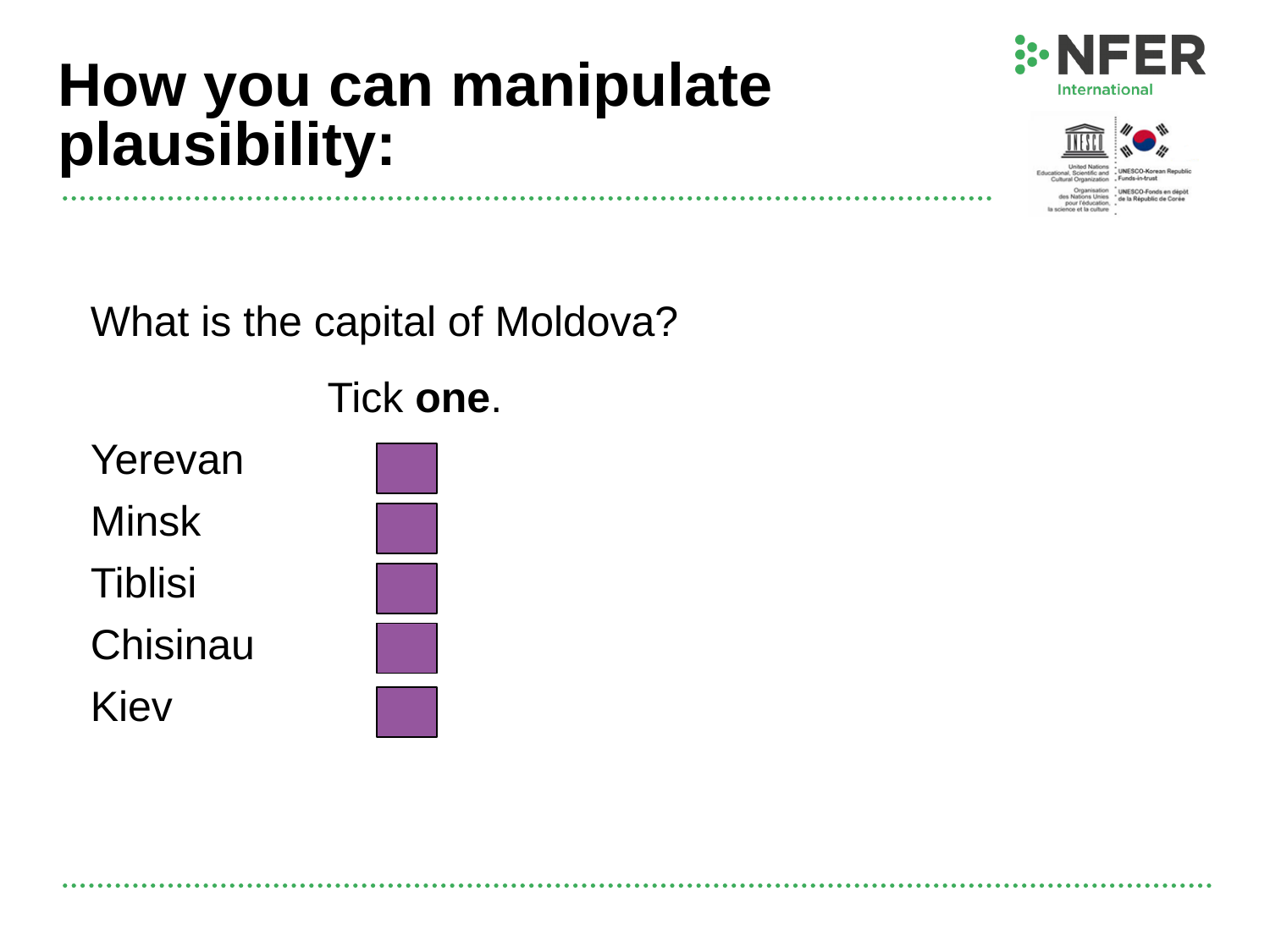

# How you can manipulate plausibility:
What is the capital of Moldova?
                    Tick one.
Yerevan
Minsk
Tiblisi
Chisinau
Kiev